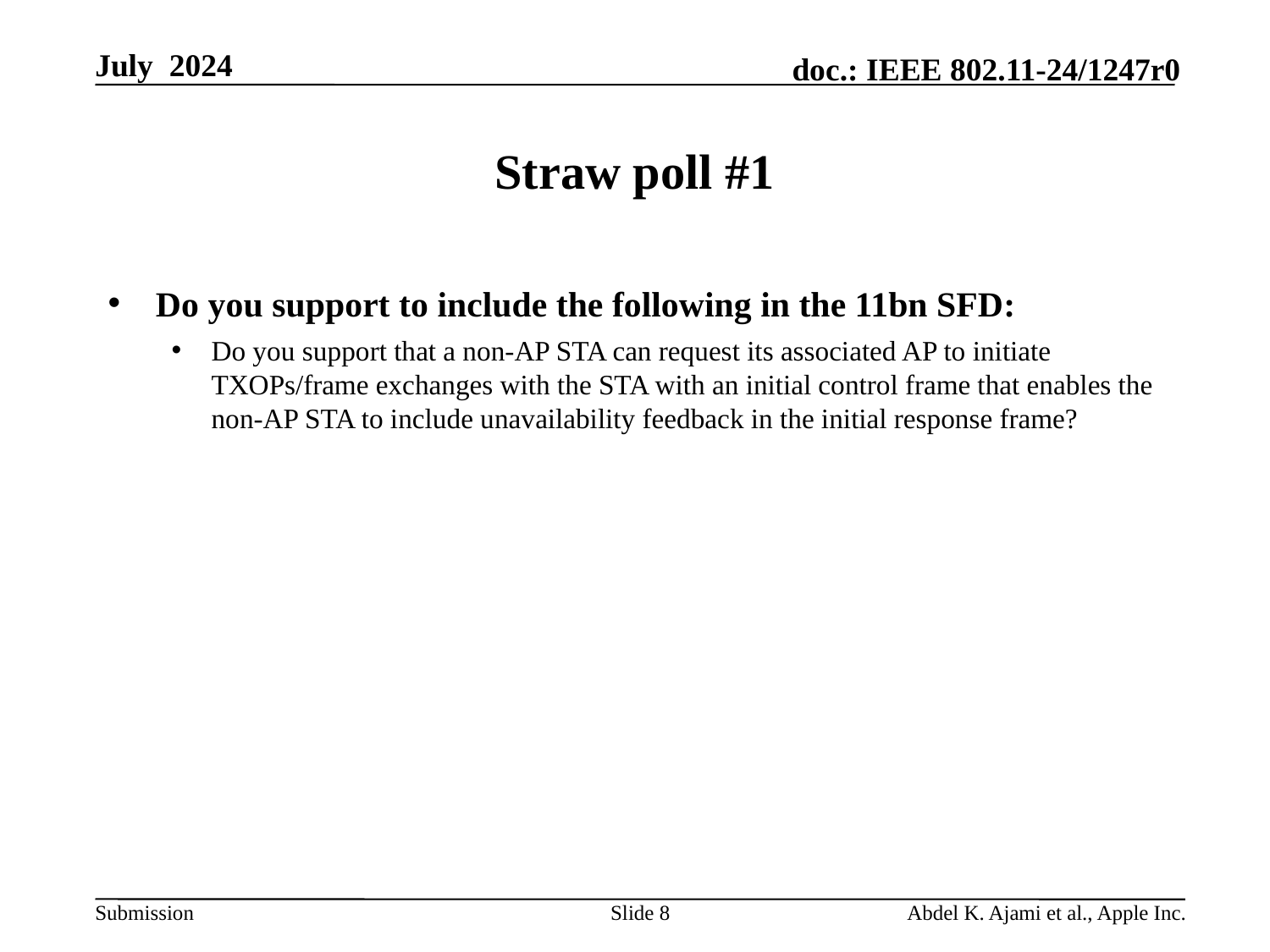

# Straw poll #1
Do you support to include the following in the 11bn SFD:
Do you support that a non-AP STA can request its associated AP to initiate TXOPs/frame exchanges with the STA with an initial control frame that enables the non-AP STA to include unavailability feedback in the initial response frame?
Slide 8
Abdel K. Ajami et al., Apple Inc.